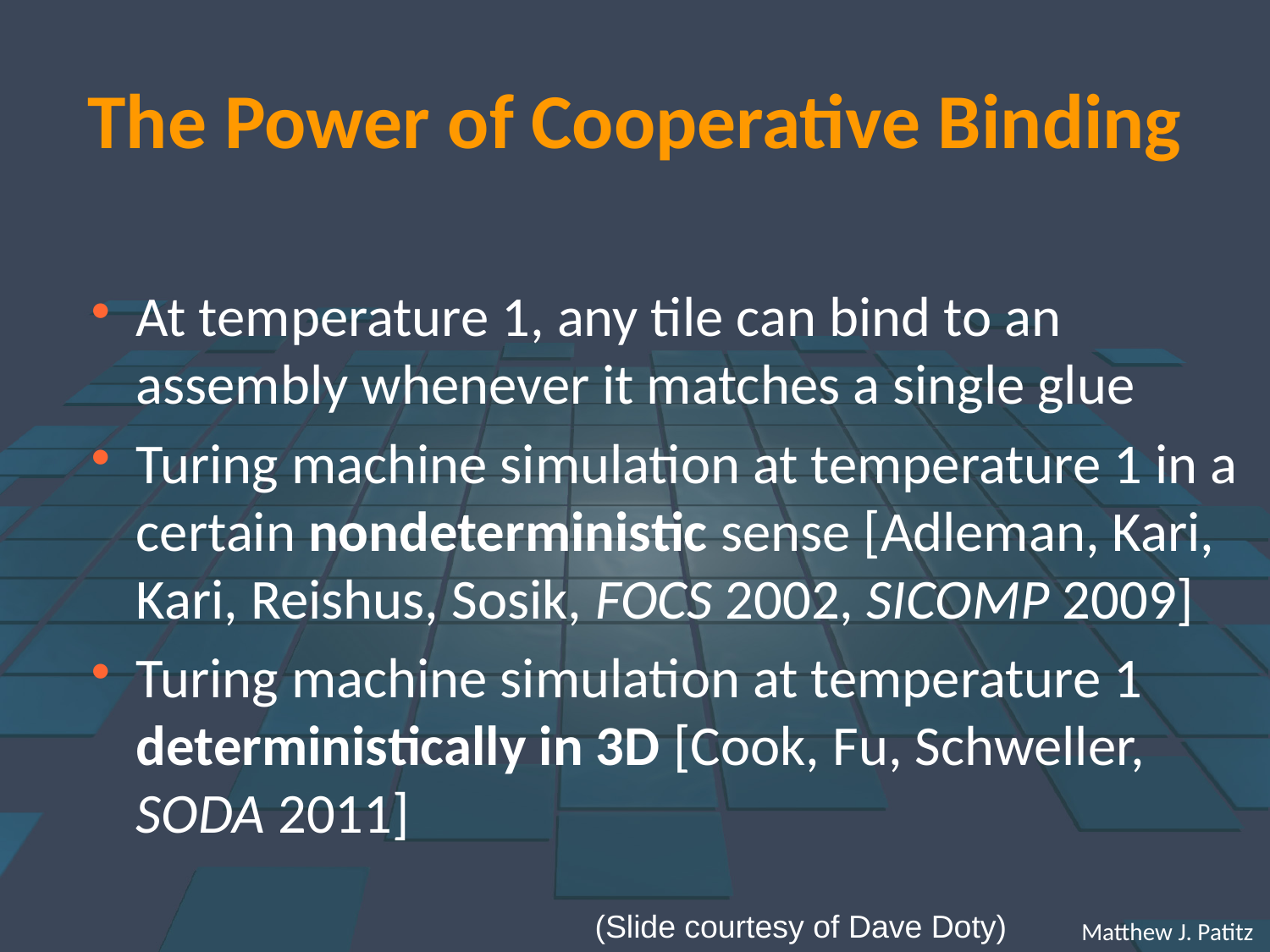

# The Power of Cooperative Binding
At temperature 1, any tile can bind to an assembly whenever it matches a single glue
Turing machine simulation at temperature 1 in a certain nondeterministic sense [Adleman, Kari, Kari, Reishus, Sosik, FOCS 2002, SICOMP 2009]
Turing machine simulation at temperature 1 deterministically in 3D [Cook, Fu, Schweller, SODA 2011]
(Slide courtesy of Dave Doty)
       Matthew J. Patitz